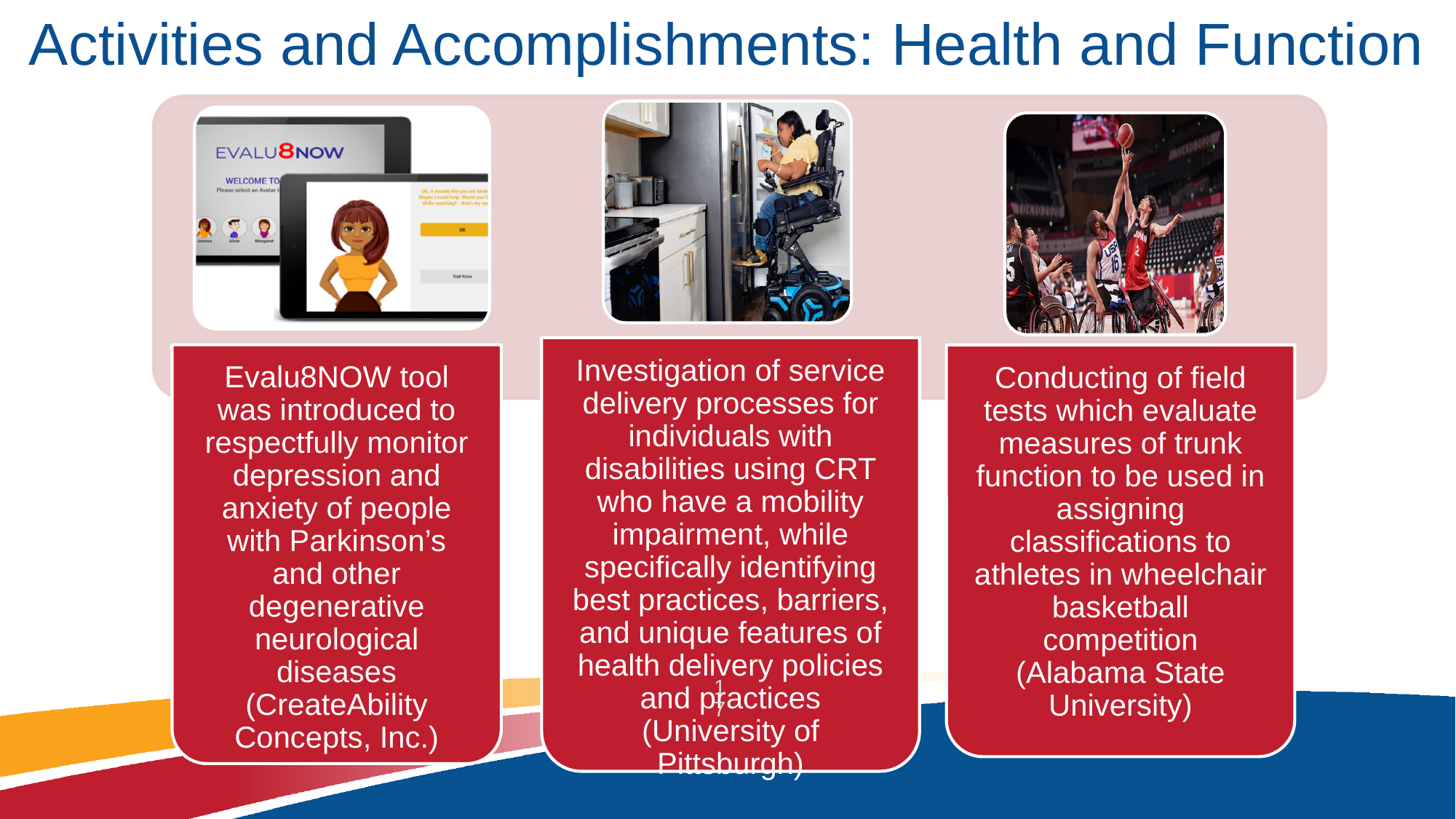

# Activities and Accomplishments: Health and Function
Evalu8NOW tool was introduced to respectfully monitor depression and anxiety of people with Parkinson’s and other degenerative neurological diseases (CreateAbility Concepts, Inc.)
Investigation of service delivery processes for individuals with disabilities using CRT who have a mobility impairment, while specifically identifying best practices, barriers, and unique features of health delivery policies and practices (University of Pittsburgh)
Conducting of field tests which evaluate measures of trunk function to be used in assigning classifications to athletes in wheelchair basketball competition (Alabama State University)

17